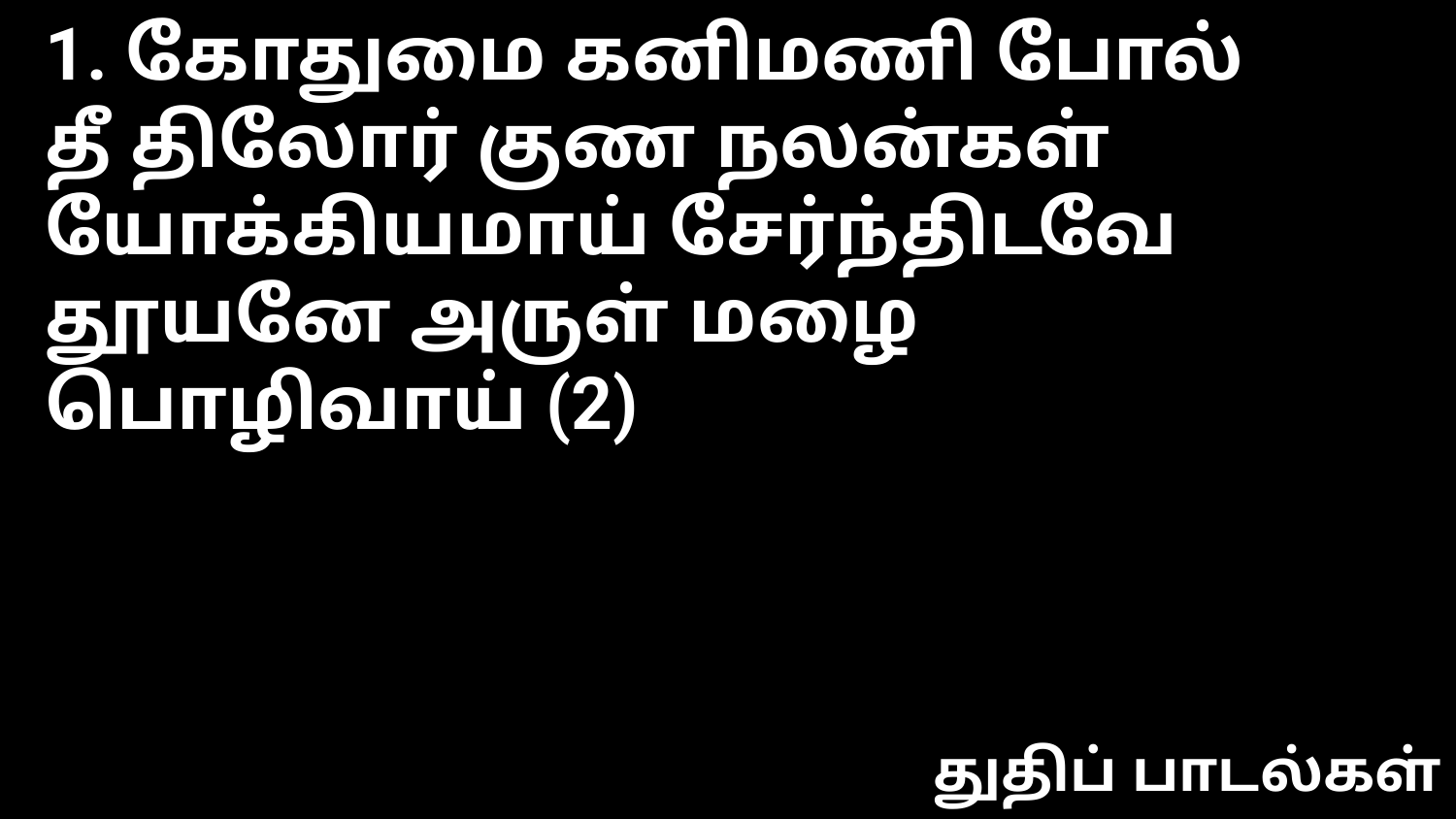

1. கோதுமை கனிமணி போல்
தீ திலோர் குண நலன்கள்
யோக்கியமாய் சேர்ந்திடவே
தூயனே அருள் மழை பொழிவாய் (2)

துதிப் பாடல்கள்